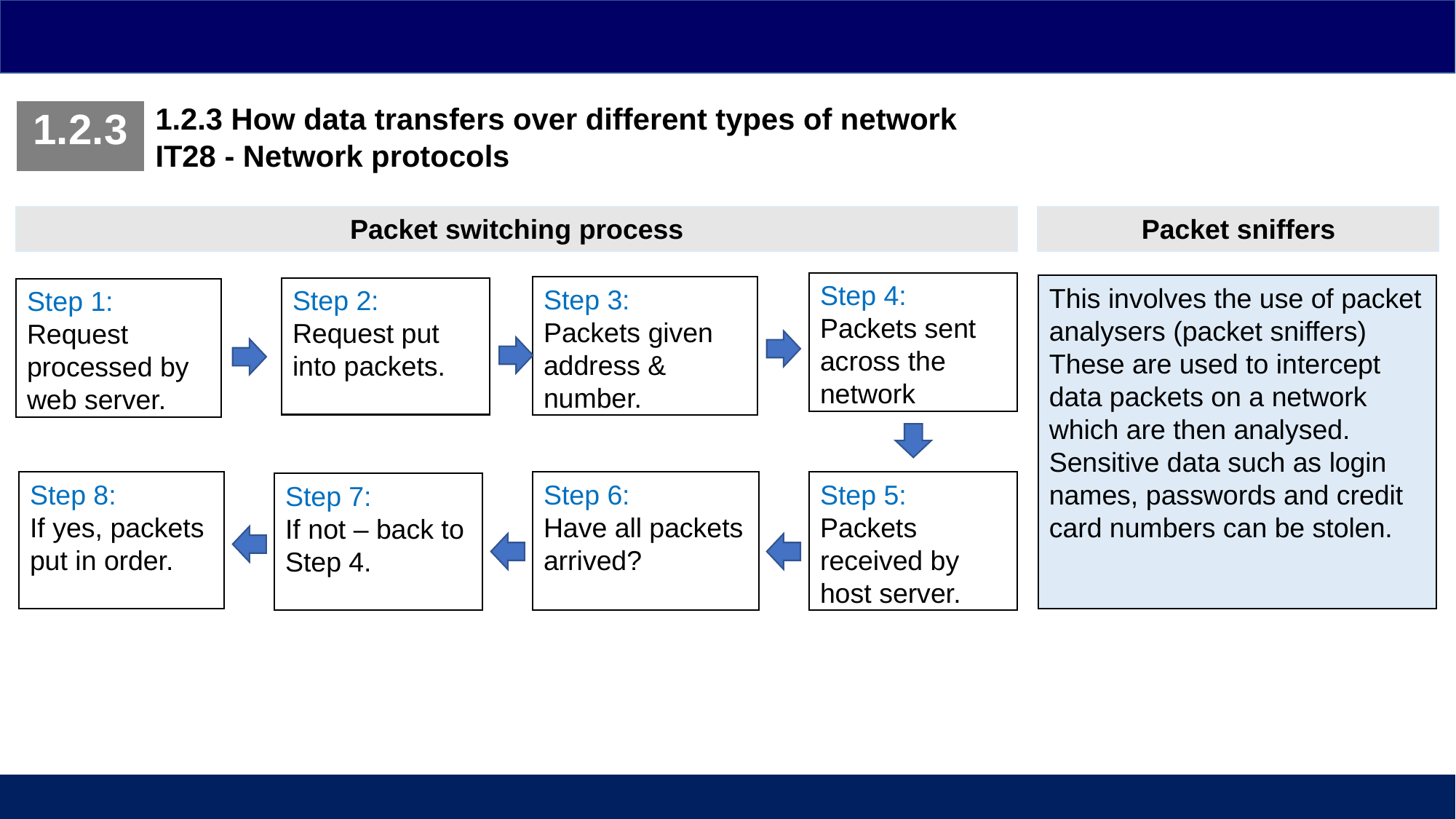

1.2.3 How data transfers over different types of network
IT28 - Network protocols
| 1.2.3 |
| --- |
Packet sniffers
Packet switching process
Step 4:
Packets sent across the network
This involves the use of packet analysers (packet sniffers)
These are used to intercept data packets on a network which are then analysed. Sensitive data such as login names, passwords and credit card numbers can be stolen.

Step 3:
Packets given address & number.
Step 2:
Request put into packets.
Step 1:
Request processed by web server.

Step 8:
If yes, packets put in order.
Step 5:
Packets received by host server.
Step 6:
Have all packets arrived?
Step 7:
If not – back to Step 4.

|  |  |  |
| --- | --- | --- |
48